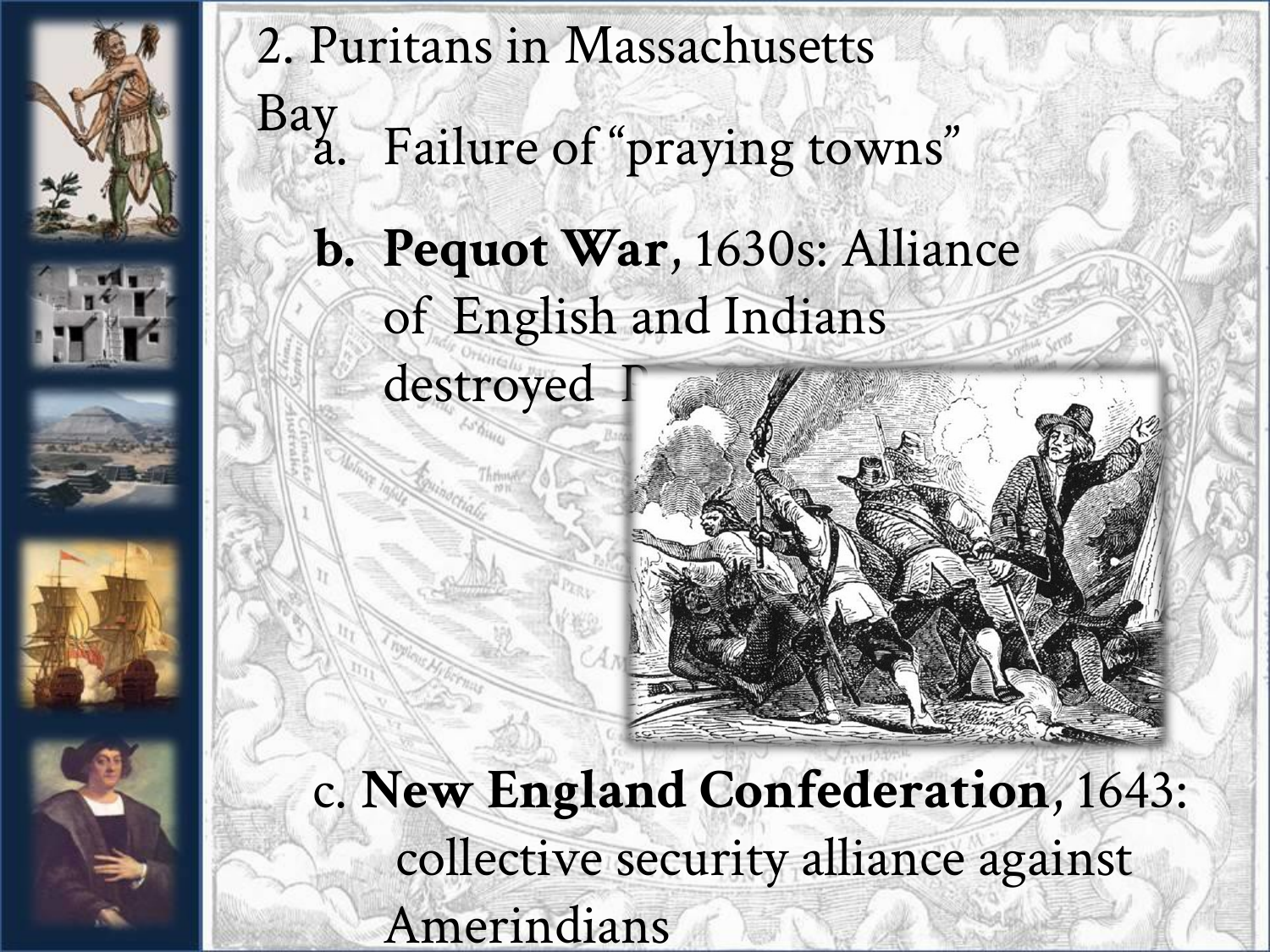

# 2. Puritans in Massachusetts Bay
Failure of “praying towns”
Pequot War, 1630s: Alliance of  English and Indians destroyed  Pequots

c. New England Confederation, 1643:  collective security alliance against  Amerindians